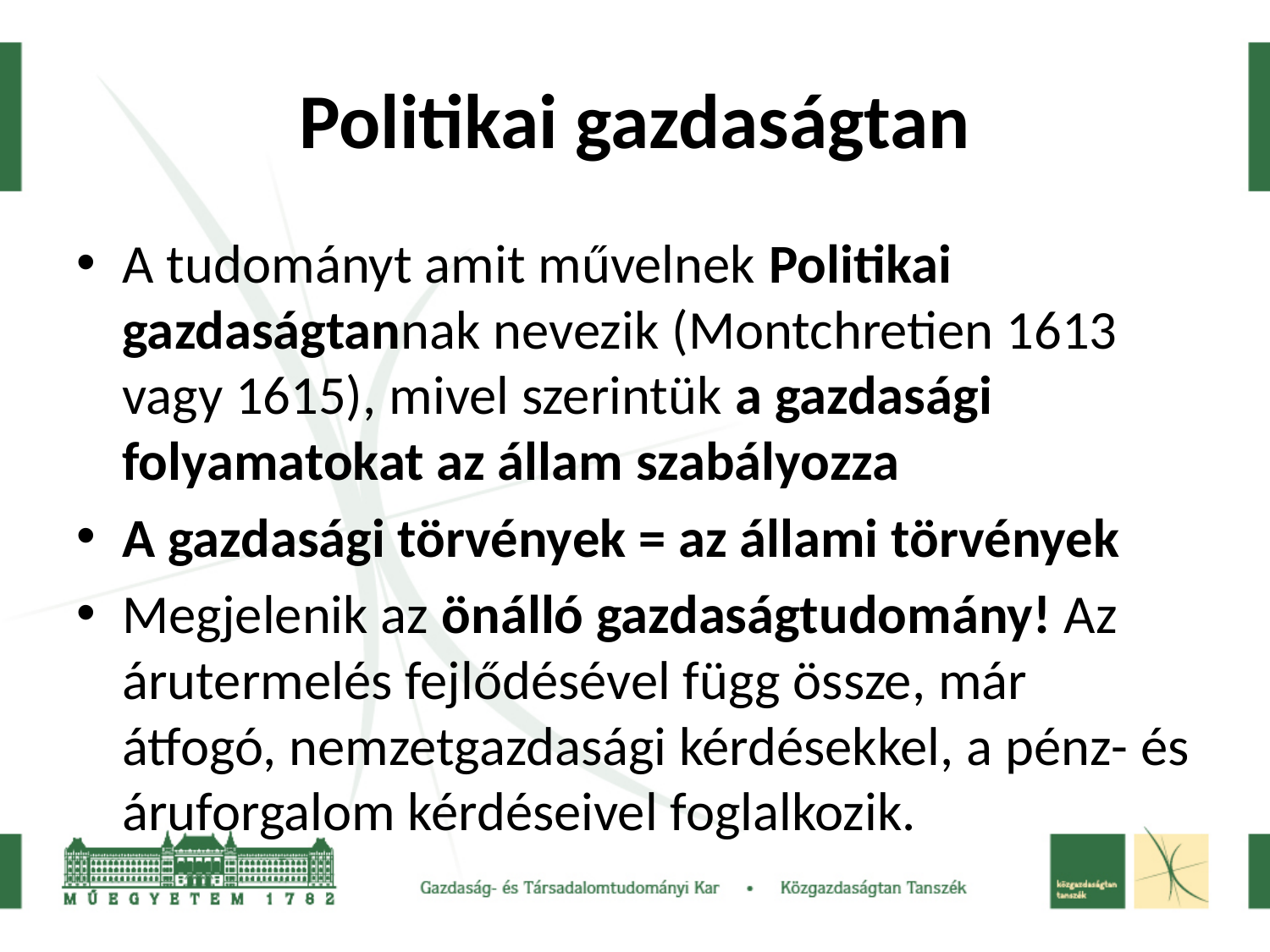

# Politikai gazdaságtan
A tudományt amit művelnek Politikai gazdaságtannak nevezik (Montchretien 1613 vagy 1615), mivel szerintük a gazdasági folyamatokat az állam szabályozza
A gazdasági törvények = az állami törvények
Megjelenik az önálló gazdaságtudomány! Az árutermelés fejlődésével függ össze, már átfogó, nemzetgazdasági kérdésekkel, a pénz- és áruforgalom kérdéseivel foglalkozik.